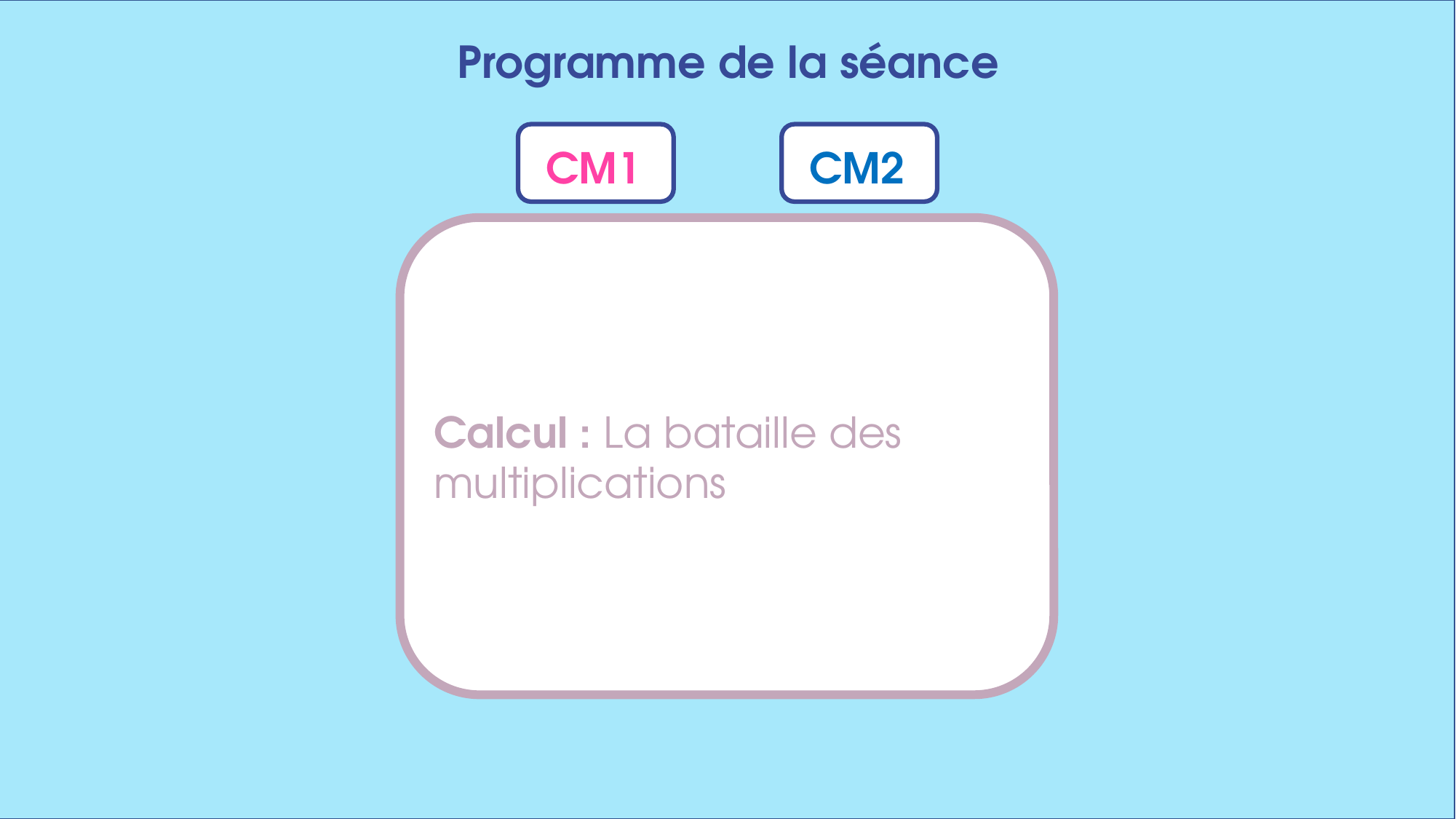

Programme de la séance

CM1

CM2
Calcul : La bataille des multiplications
www.maitresseherisson.com